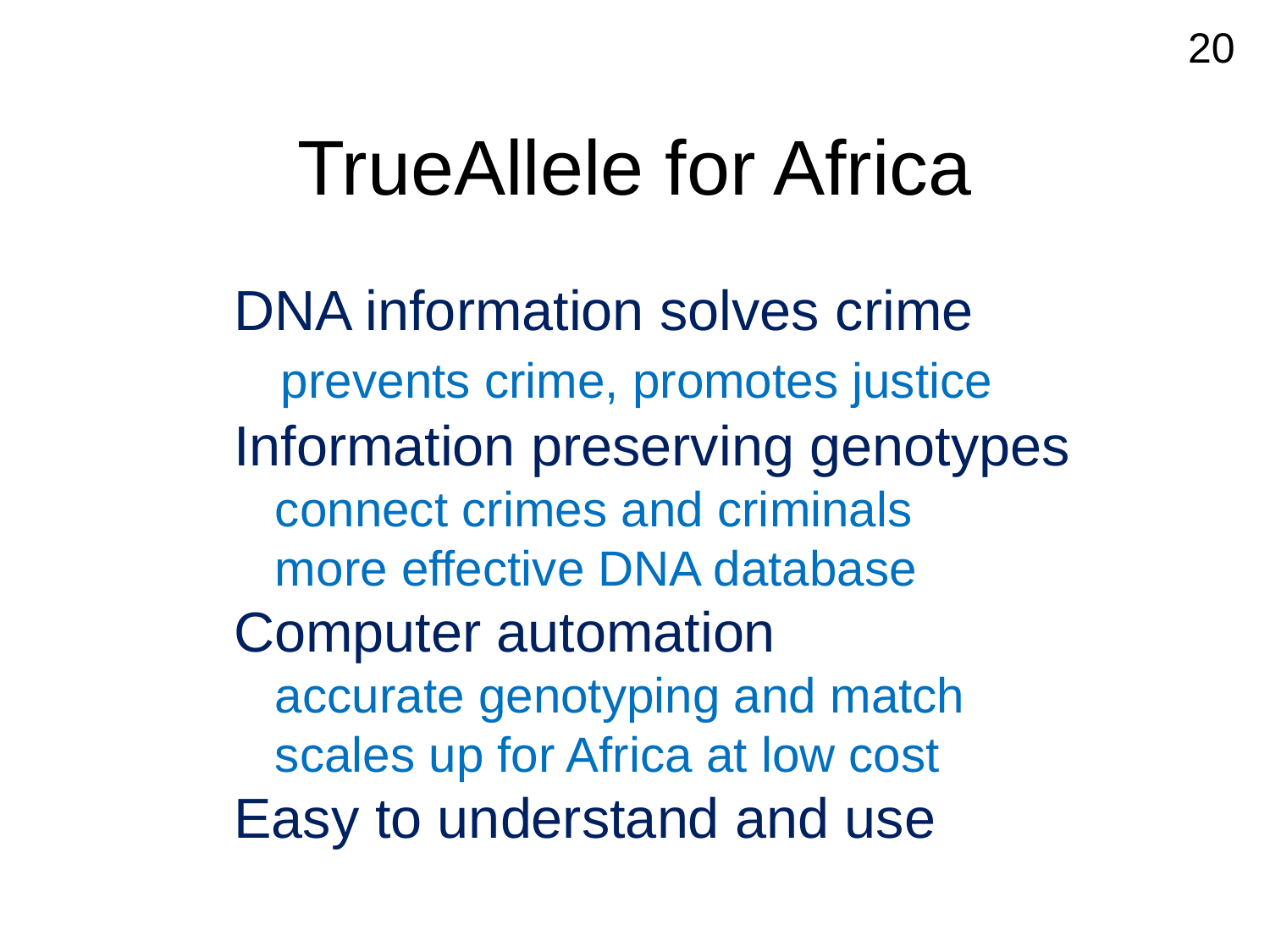

20
# TrueAllele for Africa
DNA information solves crime
   prevents crime, promotes justice
Information preserving genotypes
   connect crimes and criminals
   more effective DNA database
Computer automation
   accurate genotyping and match
   scales up for Africa at low cost
Easy to understand and use